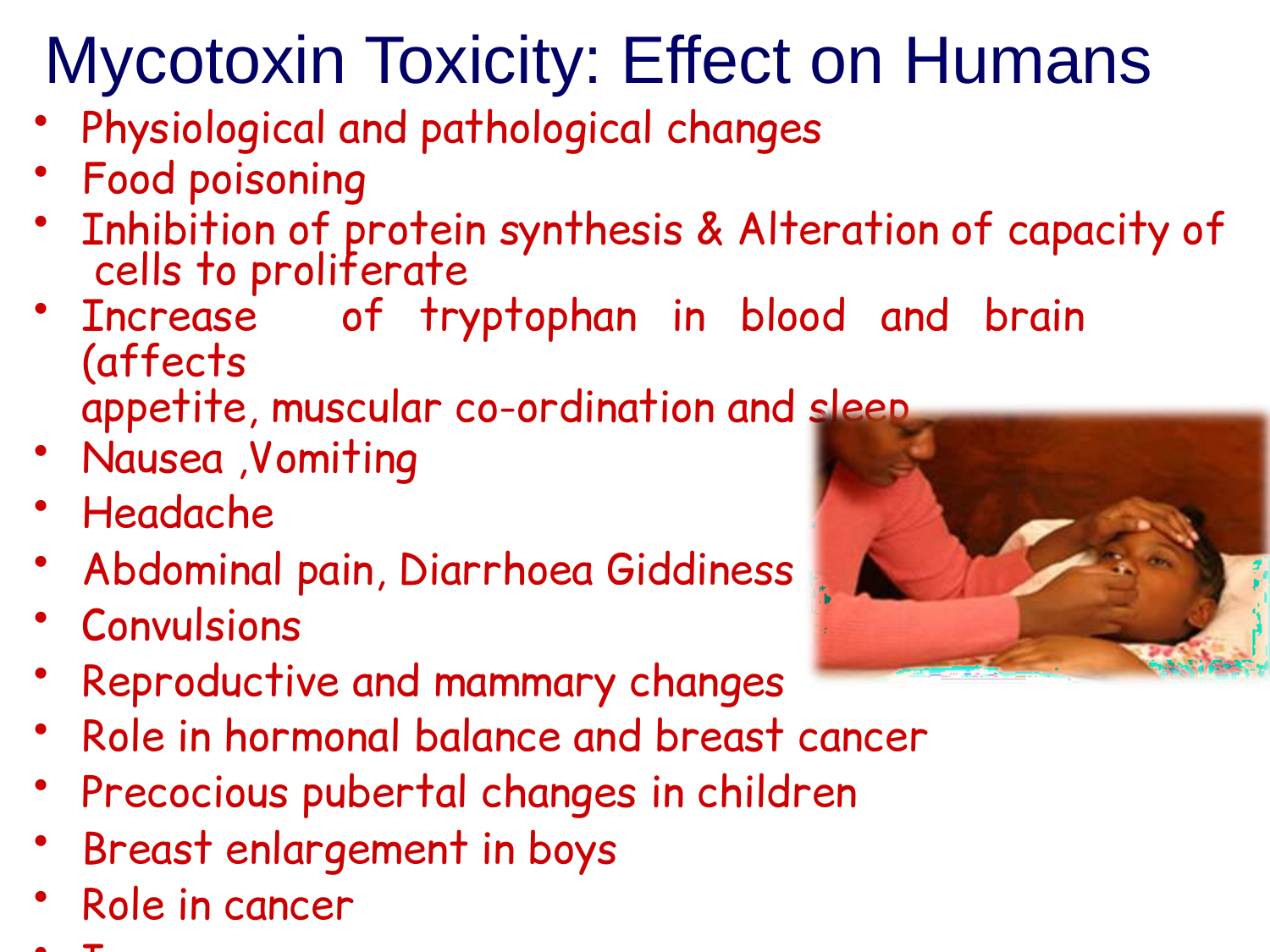

# Mycotoxin Toxicity: Effect on Humans
Physiological and pathological changes
Food poisoning
Inhibition of protein synthesis & Alteration of capacity of  cells to proliferate
Increase	of	tryptophan	in	blood	and	brain	(affects
appetite, muscular co-ordination and sleep
Nausea ,Vomiting
Headache
Abdominal pain, Diarrhoea Giddiness
Convulsions
Reproductive and mammary changes
Role in hormonal balance and breast cancer
Precocious pubertal changes in children
Breast enlargement in boys
Role in cancer
Immunosuppressor